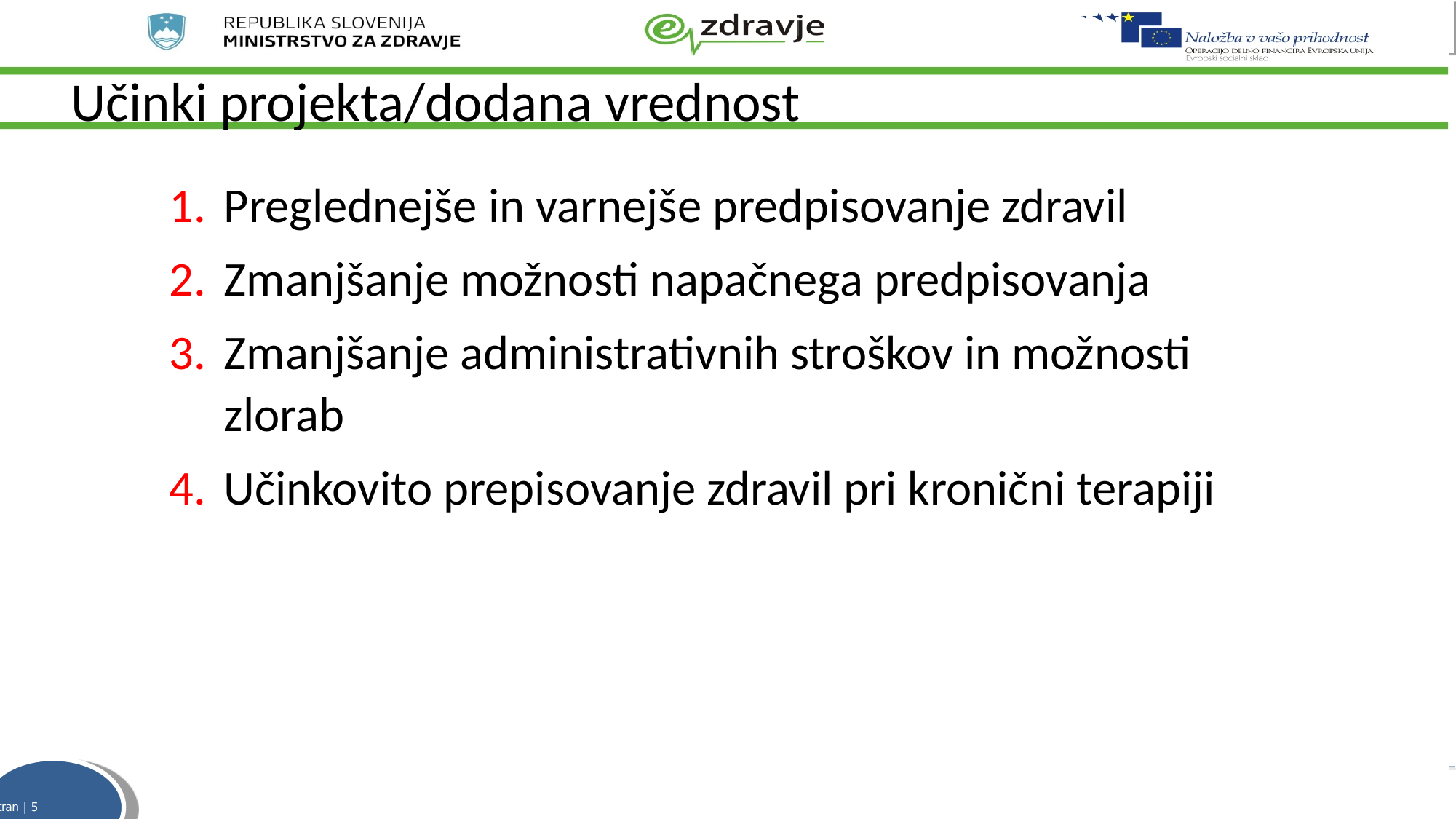

# Učinki projekta/dodana vrednost
Preglednejše in varnejše predpisovanje zdravil
Zmanjšanje možnosti napačnega predpisovanja
Zmanjšanje administrativnih stroškov in možnosti zlorab
Učinkovito prepisovanje zdravil pri kronični terapiji